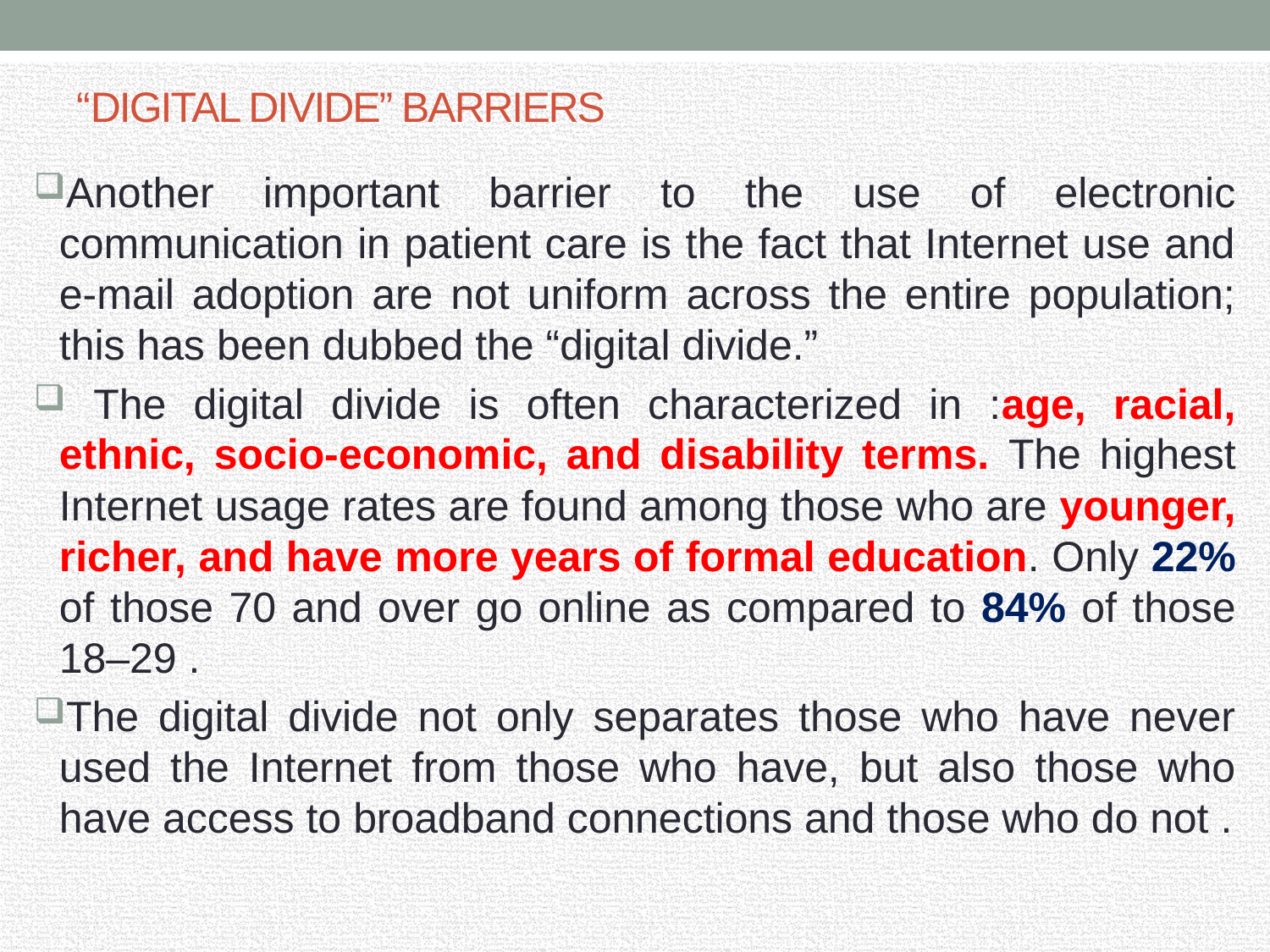

# “DIGITAL DIVIDE” BARRIERS
Another important barrier to the use of electronic communication in patient care is the fact that Internet use and e-mail adoption are not uniform across the entire population; this has been dubbed the “digital divide.”
 The digital divide is often characterized in :age, racial, ethnic, socio-economic, and disability terms. The highest Internet usage rates are found among those who are younger, richer, and have more years of formal education. Only 22% of those 70 and over go online as compared to 84% of those 18–29 .
The digital divide not only separates those who have never used the Internet from those who have, but also those who have access to broadband connections and those who do not .